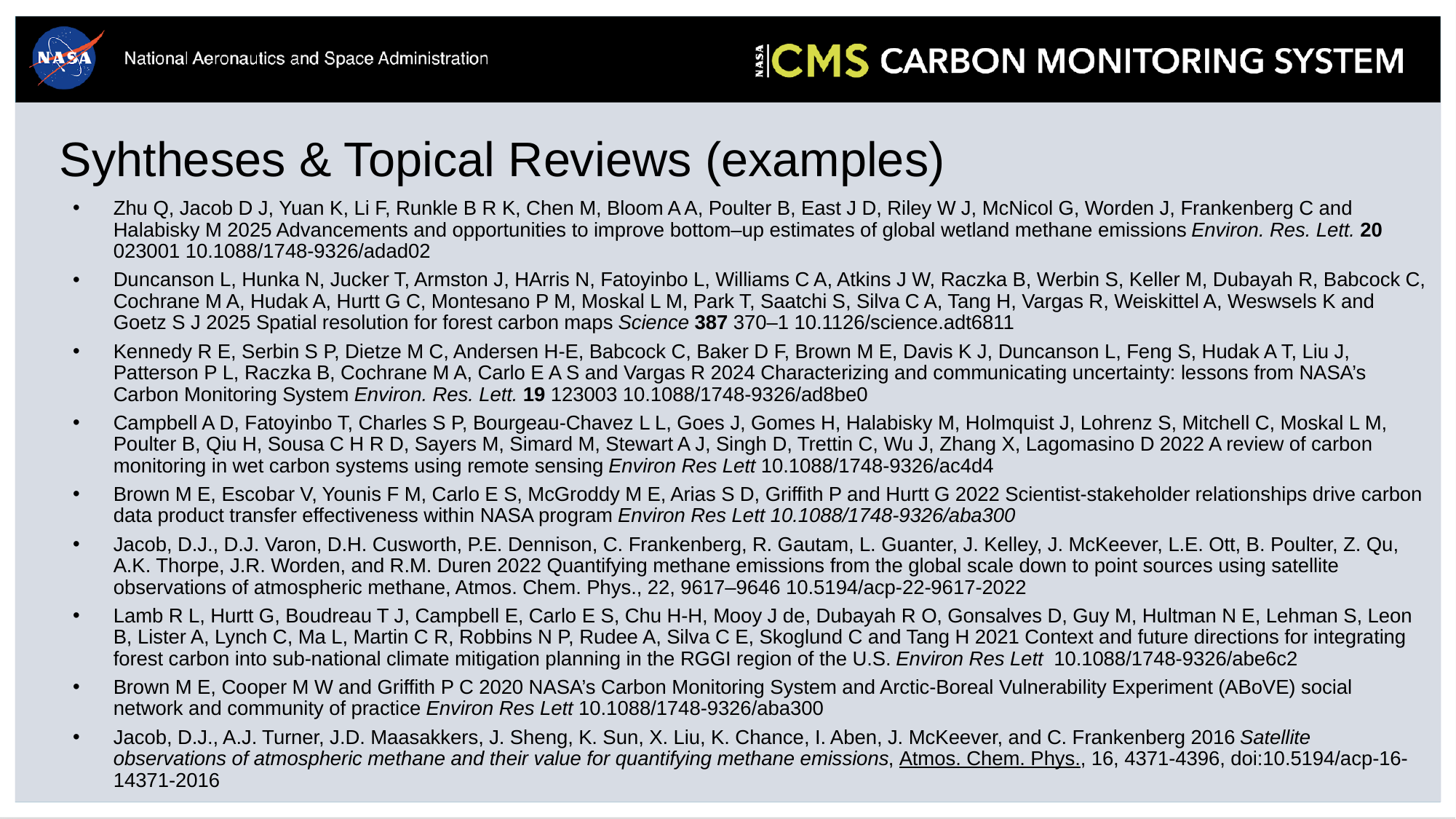

# Syhtheses & Topical Reviews (examples)
Zhu Q, Jacob D J, Yuan K, Li F, Runkle B R K, Chen M, Bloom A A, Poulter B, East J D, Riley W J, McNicol G, Worden J, Frankenberg C and Halabisky M 2025 Advancements and opportunities to improve bottom–up estimates of global wetland methane emissions Environ. Res. Lett. 20 023001 10.1088/1748-9326/adad02
Duncanson L, Hunka N, Jucker T, Armston J, HArris N, Fatoyinbo L, Williams C A, Atkins J W, Raczka B, Werbin S, Keller M, Dubayah R, Babcock C, Cochrane M A, Hudak A, Hurtt G C, Montesano P M, Moskal L M, Park T, Saatchi S, Silva C A, Tang H, Vargas R, Weiskittel A, Weswsels K and Goetz S J 2025 Spatial resolution for forest carbon maps Science 387 370–1 10.1126/science.adt6811
Kennedy R E, Serbin S P, Dietze M C, Andersen H-E, Babcock C, Baker D F, Brown M E, Davis K J, Duncanson L, Feng S, Hudak A T, Liu J, Patterson P L, Raczka B, Cochrane M A, Carlo E A S and Vargas R 2024 Characterizing and communicating uncertainty: lessons from NASA’s Carbon Monitoring System Environ. Res. Lett. 19 123003 10.1088/1748-9326/ad8be0
Campbell A D, Fatoyinbo T, Charles S P, Bourgeau-Chavez L L, Goes J, Gomes H, Halabisky M, Holmquist J, Lohrenz S, Mitchell C, Moskal L M, Poulter B, Qiu H, Sousa C H R D, Sayers M, Simard M, Stewart A J, Singh D, Trettin C, Wu J, Zhang X, Lagomasino D 2022 A review of carbon monitoring in wet carbon systems using remote sensing Environ Res Lett 10.1088/1748-9326/ac4d4
Brown M E, Escobar V, Younis F M, Carlo E S, McGroddy M E, Arias S D, Griffith P and Hurtt G 2022 Scientist-stakeholder relationships drive carbon data product transfer effectiveness within NASA program Environ Res Lett 10.1088/1748-9326/aba300
Jacob, D.J., D.J. Varon, D.H. Cusworth, P.E. Dennison, C. Frankenberg, R. Gautam, L. Guanter, J. Kelley, J. McKeever, L.E. Ott, B. Poulter, Z. Qu, A.K. Thorpe, J.R. Worden, and R.M. Duren 2022 Quantifying methane emissions from the global scale down to point sources using satellite observations of atmospheric methane, Atmos. Chem. Phys., 22, 9617–9646 10.5194/acp-22-9617-2022
Lamb R L, Hurtt G, Boudreau T J, Campbell E, Carlo E S, Chu H-H, Mooy J de, Dubayah R O, Gonsalves D, Guy M, Hultman N E, Lehman S, Leon B, Lister A, Lynch C, Ma L, Martin C R, Robbins N P, Rudee A, Silva C E, Skoglund C and Tang H 2021 Context and future directions for integrating forest carbon into sub-national climate mitigation planning in the RGGI region of the U.S. Environ Res Lett  10.1088/1748-9326/abe6c2
Brown M E, Cooper M W and Griffith P C 2020 NASA’s Carbon Monitoring System and Arctic-Boreal Vulnerability Experiment (ABoVE) social network and community of practice Environ Res Lett 10.1088/1748-9326/aba300
Jacob, D.J., A.J. Turner, J.D. Maasakkers, J. Sheng, K. Sun, X. Liu, K. Chance, I. Aben, J. McKeever, and C. Frankenberg 2016 Satellite observations of atmospheric methane and their value for quantifying methane emissions, Atmos. Chem. Phys., 16, 4371-4396, doi:10.5194/acp-16-14371-2016